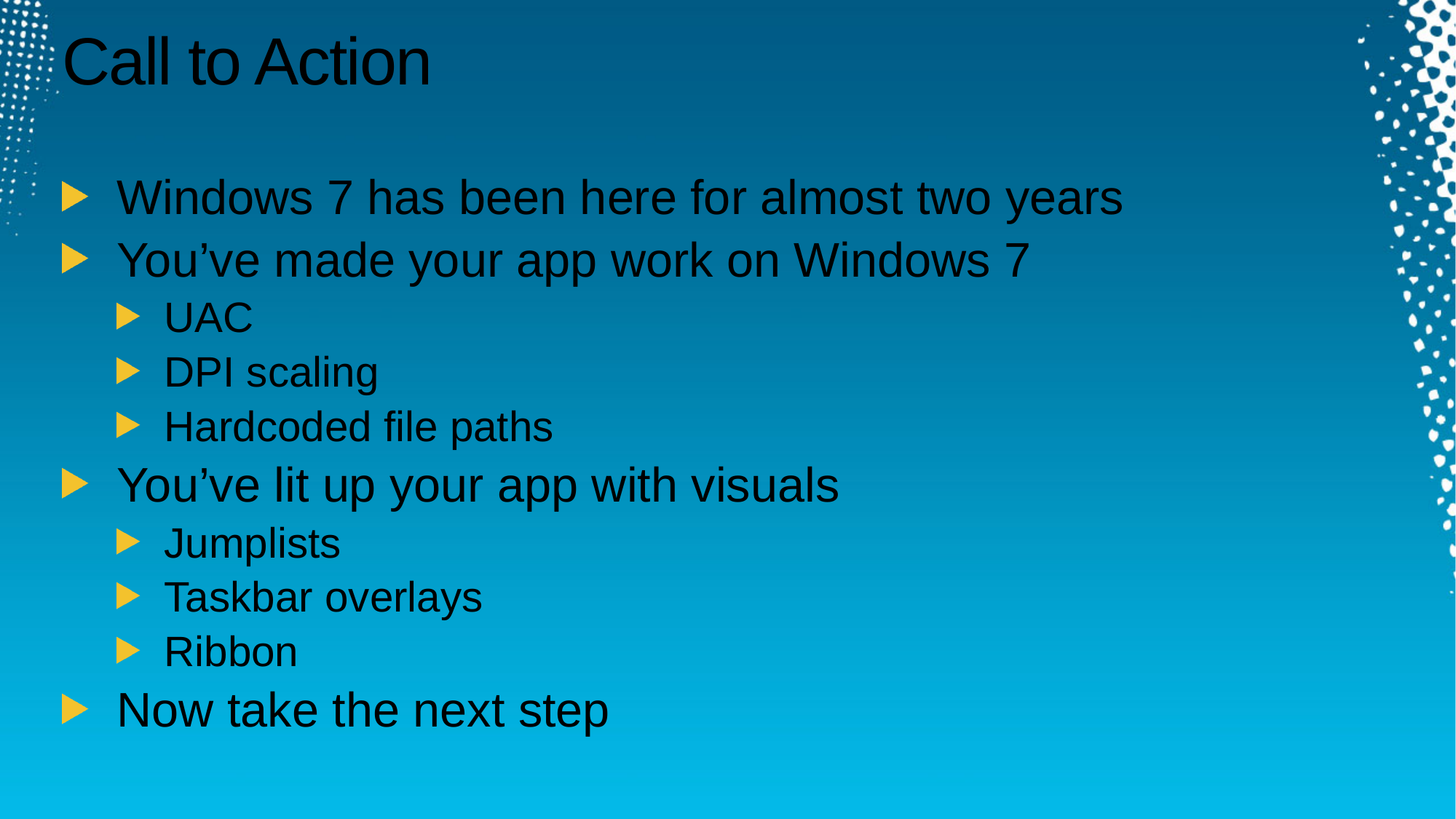

# Call to Action
Windows 7 has been here for almost two years
You’ve made your app work on Windows 7
UAC
DPI scaling
Hardcoded file paths
You’ve lit up your app with visuals
Jumplists
Taskbar overlays
Ribbon
Now take the next step